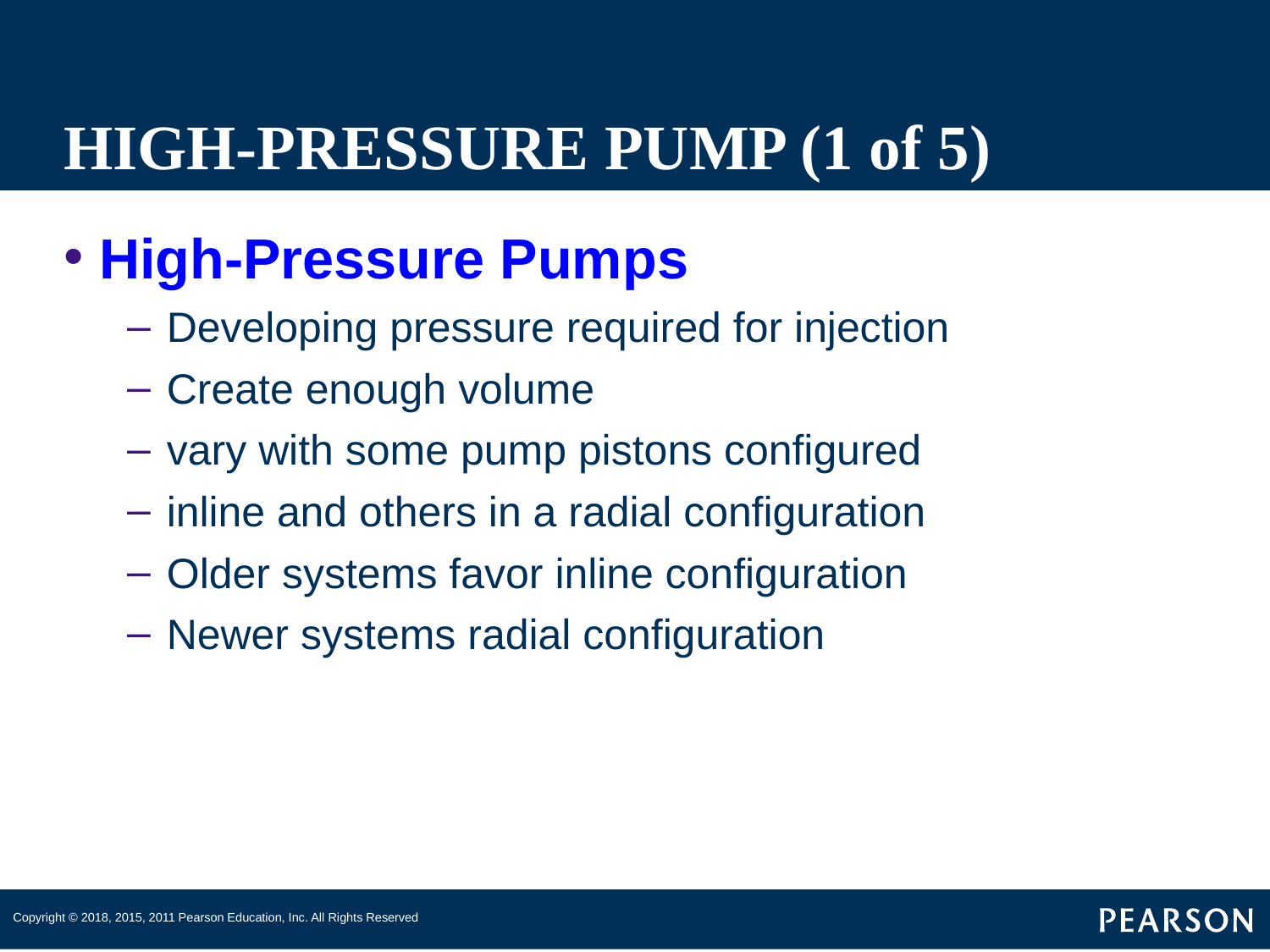

# HIGH-PRESSURE PUMP (1 of 5)
High-Pressure Pumps
Developing pressure required for injection
Create enough volume
vary with some pump pistons configured
inline and others in a radial configuration
Older systems favor inline configuration
Newer systems radial configuration